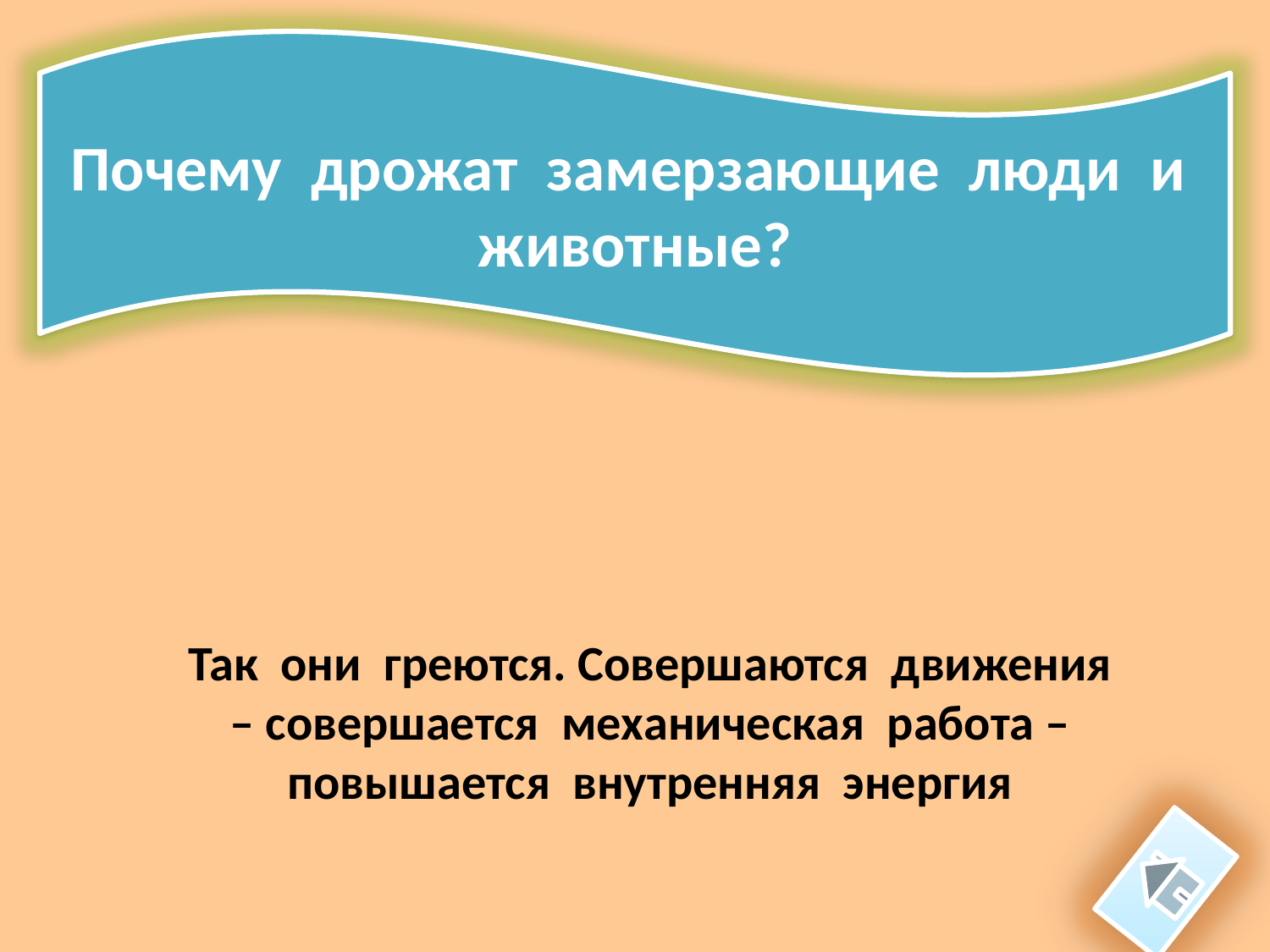

Почему  дрожат  замерзающие  люди  и  животные?
Так  они  греются. Совершаются  движения – совершается  механическая  работа – повышается  внутренняя  энергия